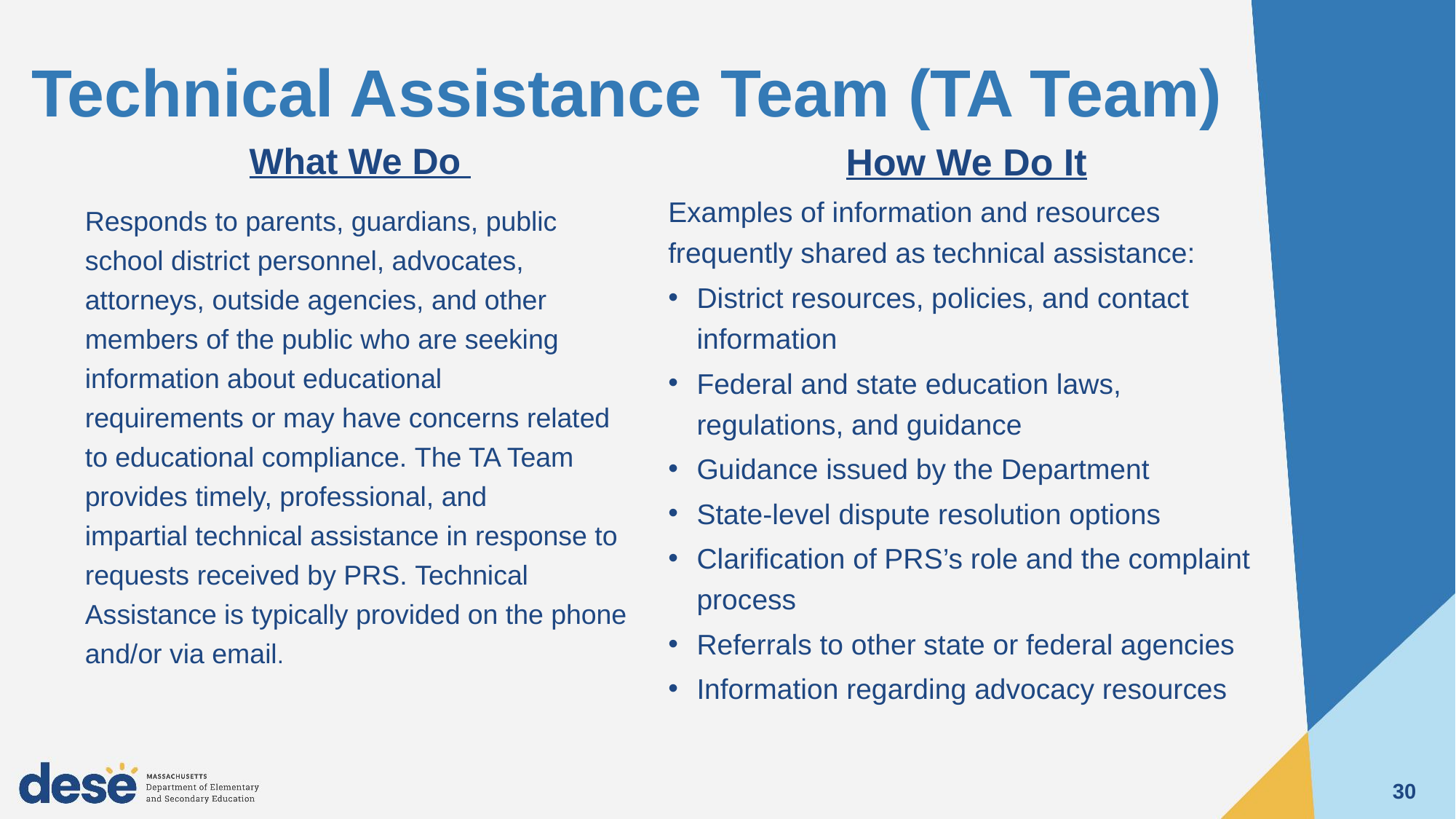

# Technical Assistance Team (TA Team)
What We Do
Responds to parents, guardians, public school district personnel, advocates, attorneys, outside agencies, and other members of the public who are seeking information about educational requirements or may have concerns related to educational compliance. The TA Team provides timely, professional, and impartial technical assistance in response to requests received by PRS. Technical Assistance is typically provided on the phone and/or via email.
How We Do It
Examples of information and resources frequently shared as technical assistance:
District resources, policies, and contact information
Federal and state education laws, regulations, and guidance
Guidance issued by the Department
State-level dispute resolution options
Clarification of PRS’s role and the complaint process
Referrals to other state or federal agencies
Information regarding advocacy resources
30